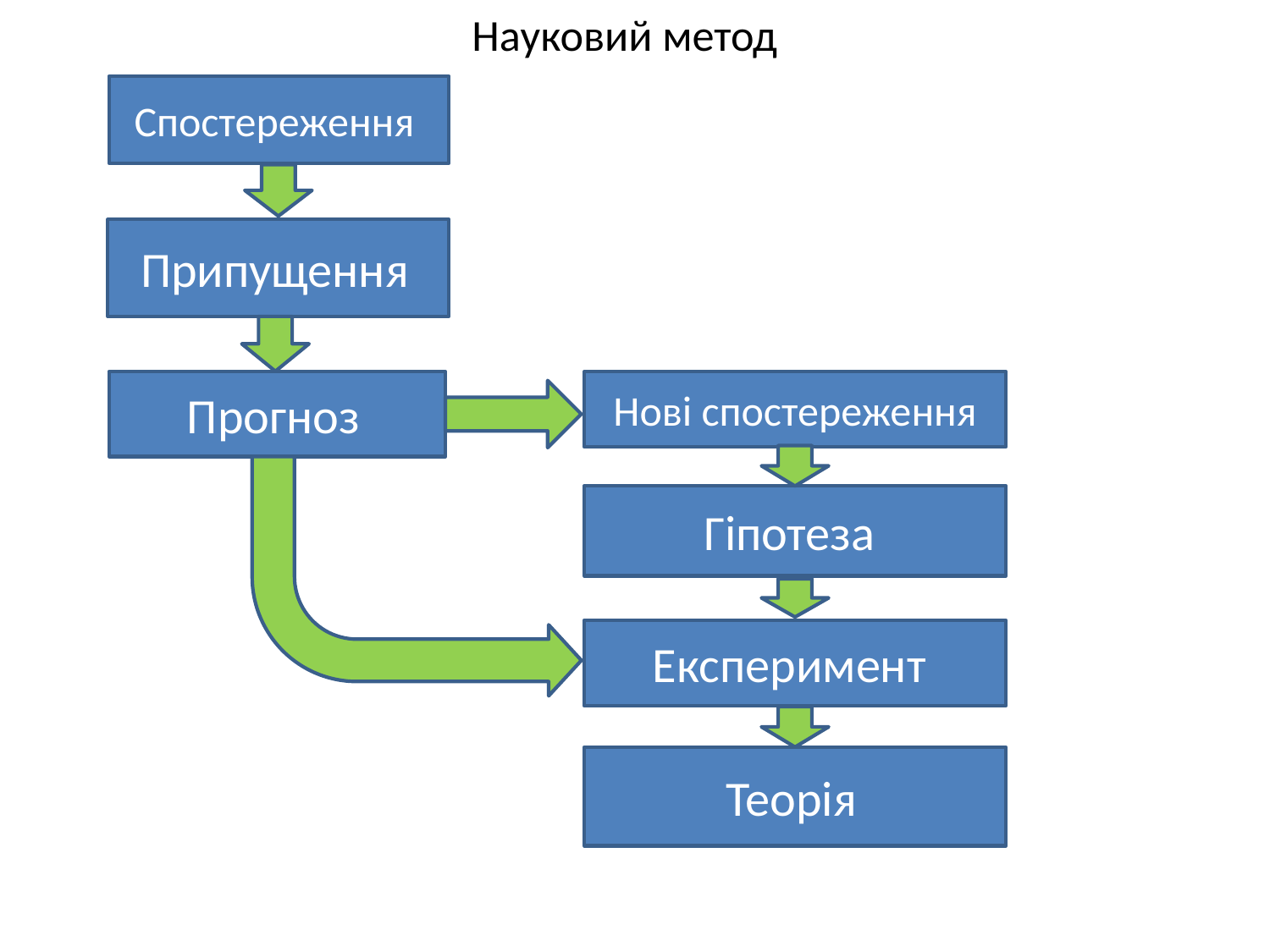

# Науковий метод
Спостереження

Припущення

Прогноз
Нові спостереження

Гіпотеза

Експеримент

Теорія